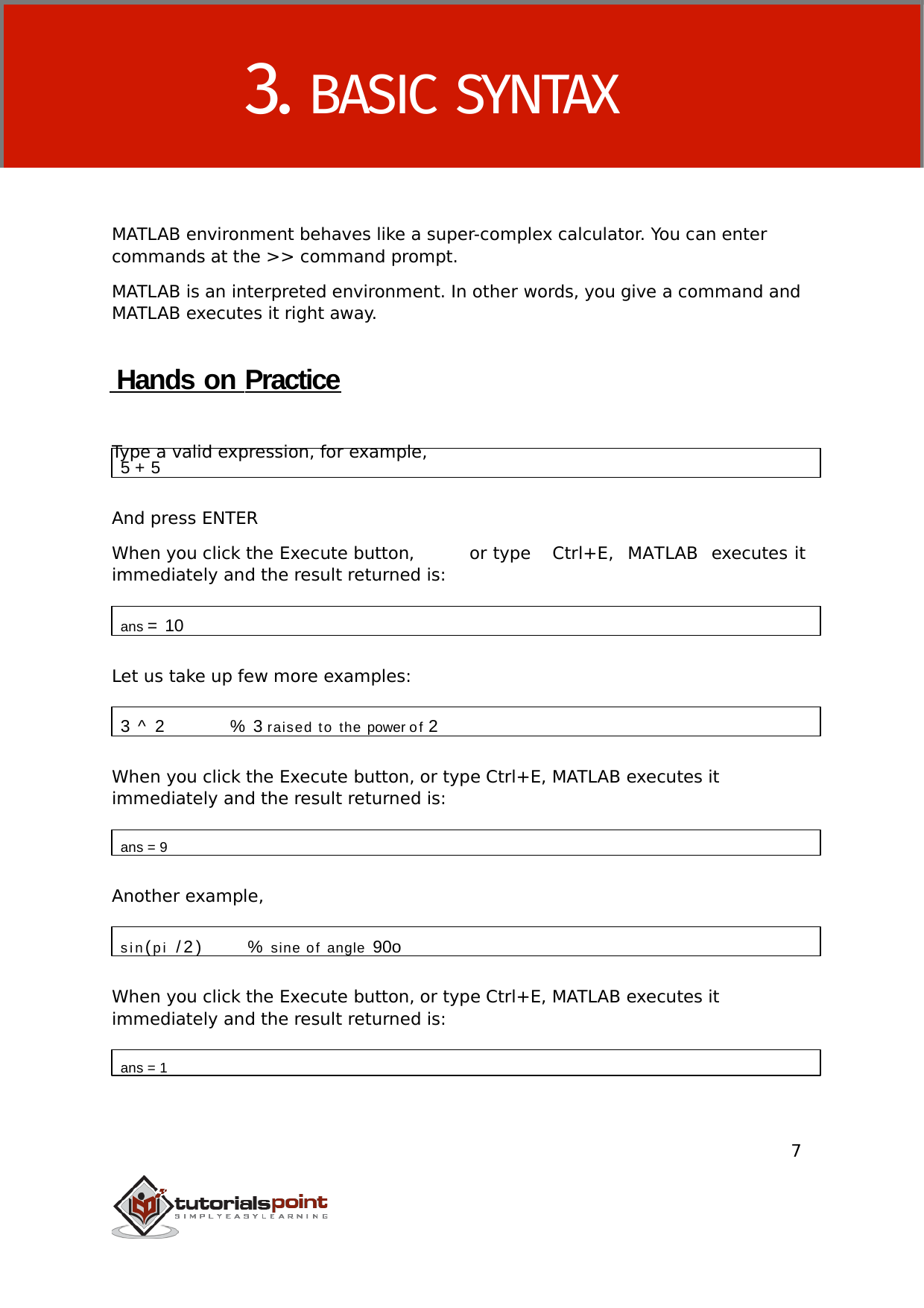

# 3. BASIC SYNTAX
MATLAB environment behaves like a super-complex calculator. You can enter  commands at the >> command prompt.
MATLAB is an interpreted environment. In other words, you give a command and  MATLAB executes it right away.

 Hands on Practice
Type a valid expression, for example,
5 + 5
And press ENTER
When you click the Execute button,  immediately and the result returned is:
or type
Ctrl+E,
MATLAB
executes it
ans = 10
Let us take up few more examples:
3 ^ 2	% 3 raised to the power of 2
When you click the Execute button, or type Ctrl+E, MATLAB executes it  immediately and the result returned is:
ans = 9
Another example,
sin(pi /2)	% sine of angle 90o
When you click the Execute button, or type Ctrl+E, MATLAB executes it  immediately and the result returned is:
ans = 1
7